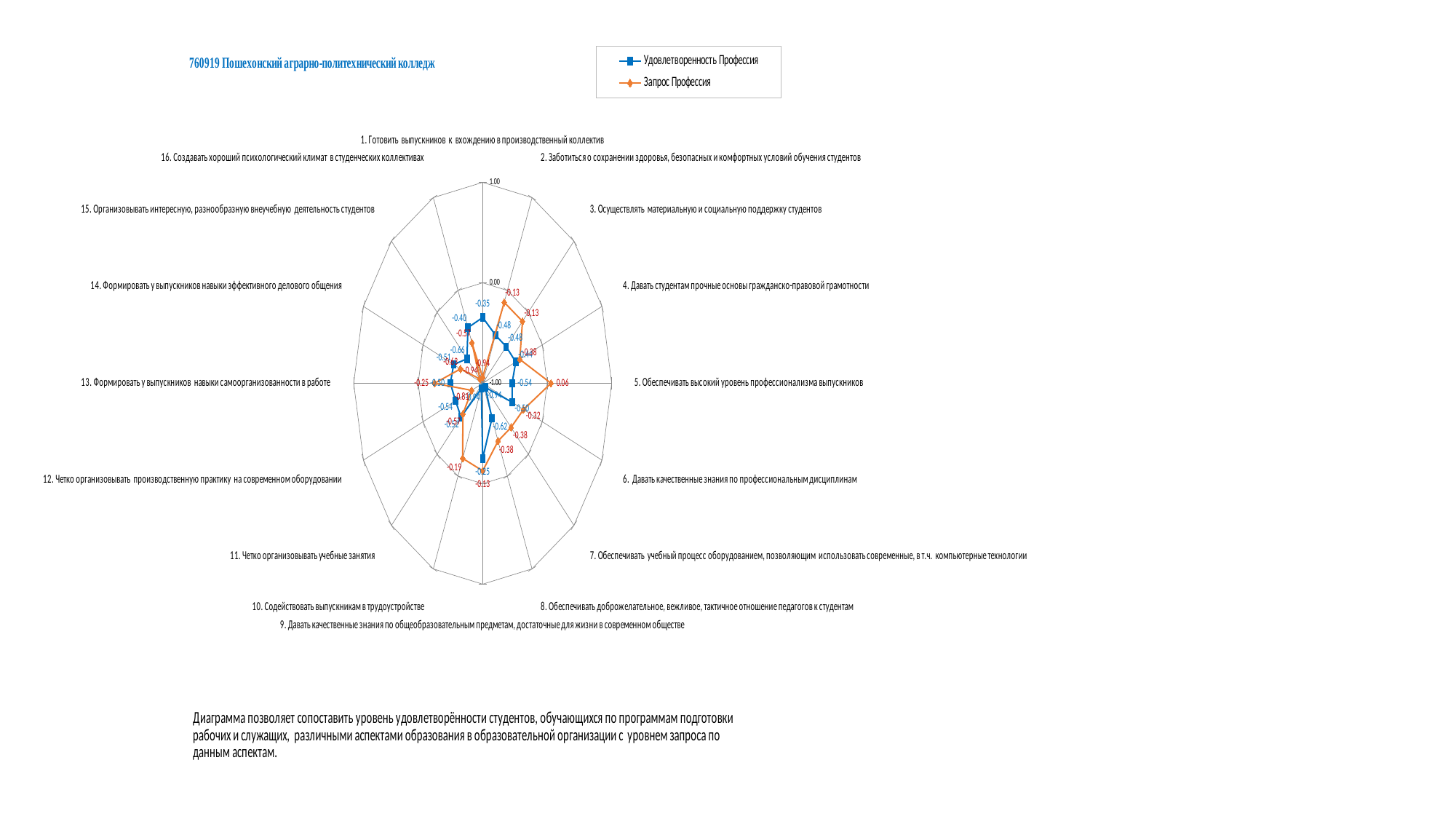

### Chart

| Category | Удовлетворенность Профессия | Запрос Профессия |
|---|---|---|
| 1. Готовить  выпускников  к  вхождению в производственный коллектив | -0.34531720950117156 | -0.9399228205851653 |
| 2. Заботиться о сохранении здоровья, безопасных и комфортных условий обучения студентов | -0.48070772027988656 | -0.12770379404169788 |
| 3. Осуществлять  материальную и социальную поддержку студентов | -0.4846897941263167 | -0.12770379404169788 |
| 4. Давать студентам прочные основы гражданско-правовой грамотности | -0.44486905566199036 | -0.3776173406704565 |
| 5. Обеспечивать высокий уровень профессионализма выпускников | -0.544420901822811 | 0.05973136592987072 |
| 6.  Давать качественные знания по профессиональным дисциплинам | -0.5046001633584789 | -0.31513895401326797 |
| 7. Обеспечивать  учебный процесс оборудованием, позволяющим  использовать современные, в т.ч.  компьютерные технологии | -0.9426282864660784 | -0.3776173406704565 |
| 8. Обеспечивать доброжелательное, вежливое, тактичное отношение педагогов к студентам | -0.6240623787514619 | -0.3776173406704565 |
| 9. Давать качественные знания по общеобразовательным предметам, достаточные для жизни в современном обществе | -0.2486097018020911 | -0.12770379404169788 |
| 10. Содействовать выпускникам в трудоустройстве | -0.9426282864660784 | -0.19018218069888793 |
| 11. Четко организовывать учебные занятия | -0.524510532590645 | -0.5650525006420266 |
| 12. Четко организовывать  производственную практику  на современном оборудовании | -0.5444209018228053 | -0.8149660472707853 |
| 13. Формировать у выпускников  навыки самоорганизованности в работе | -0.4989114864350062 | -0.25266056735607795 |
| 14. Формировать у выпускников навыки эффективного делового общения | -0.512564311051343 | -0.6275308872992167 |
| 15. Организовывать интересную, разнообразную внеучебную  деятельность студентов | -0.6559189695229259 | -0.9399228205851653 |
| 16. Создавать хороший психологический климат  в студенческих коллективах | -0.40106624335123003 | -0.5650525006420266 |